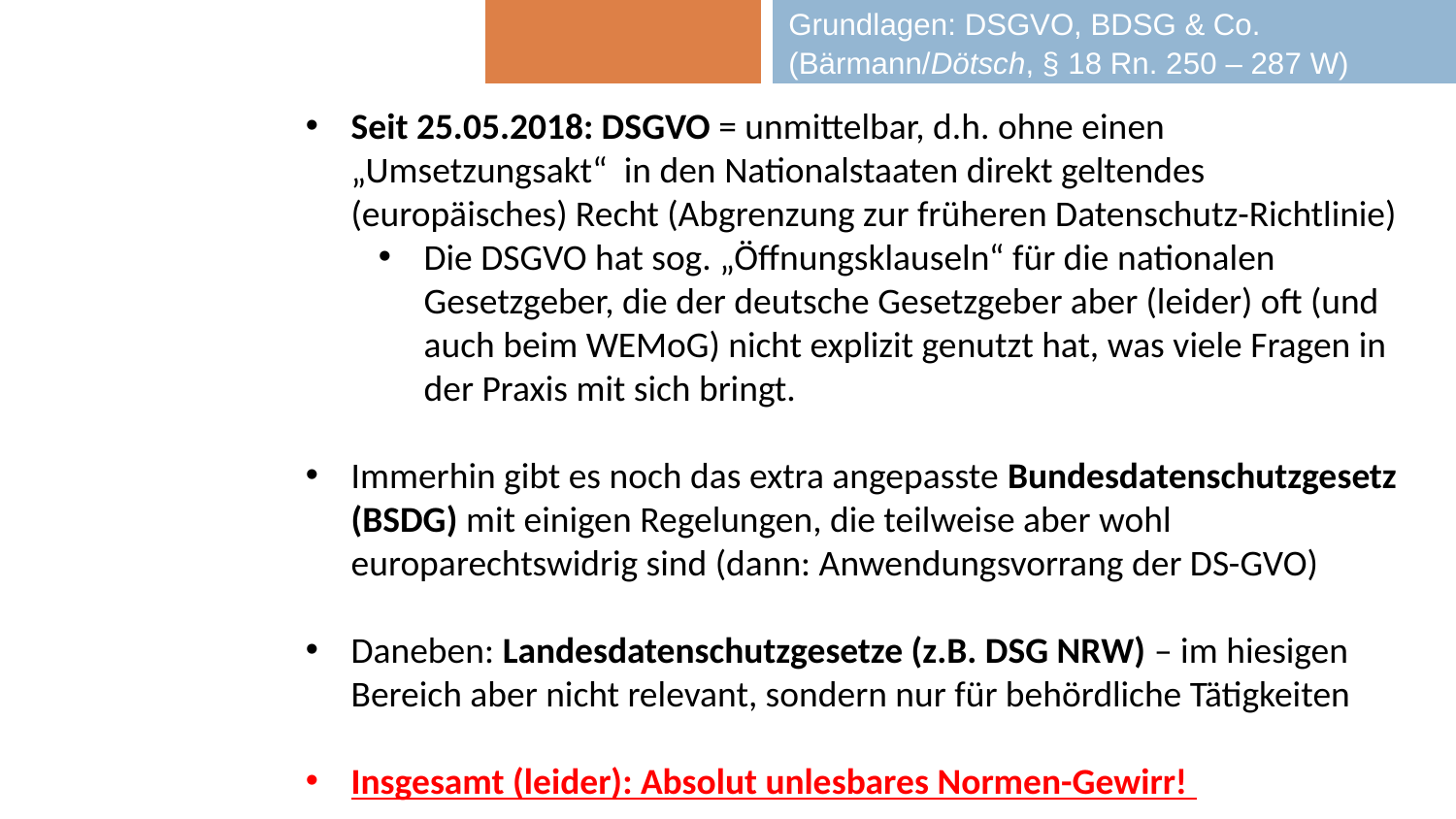

|  | Grundlagen: DSGVO, BDSG & Co. (Bärmann/Dötsch, § 18 Rn. 250 – 287 W) |
| --- | --- |
Seit 25.05.2018: DSGVO = unmittelbar, d.h. ohne einen „Umsetzungsakt“  in den Nationalstaaten direkt geltendes (europäisches) Recht (Abgrenzung zur früheren Datenschutz-Richtlinie)
Die DSGVO hat sog. „Öffnungsklauseln“ für die nationalen Gesetzgeber, die der deutsche Gesetzgeber aber (leider) oft (und auch beim WEMoG) nicht explizit genutzt hat, was viele Fragen in der Praxis mit sich bringt.

Immerhin gibt es noch das extra angepasste Bundesdatenschutzgesetz (BSDG) mit einigen Regelungen, die teilweise aber wohl europarechtswidrig sind (dann: Anwendungsvorrang der DS-GVO)

Daneben: Landesdatenschutzgesetze (z.B. DSG NRW) – im hiesigen Bereich aber nicht relevant, sondern nur für behördliche Tätigkeiten

Insgesamt (leider): Absolut unlesbares Normen-Gewirr!